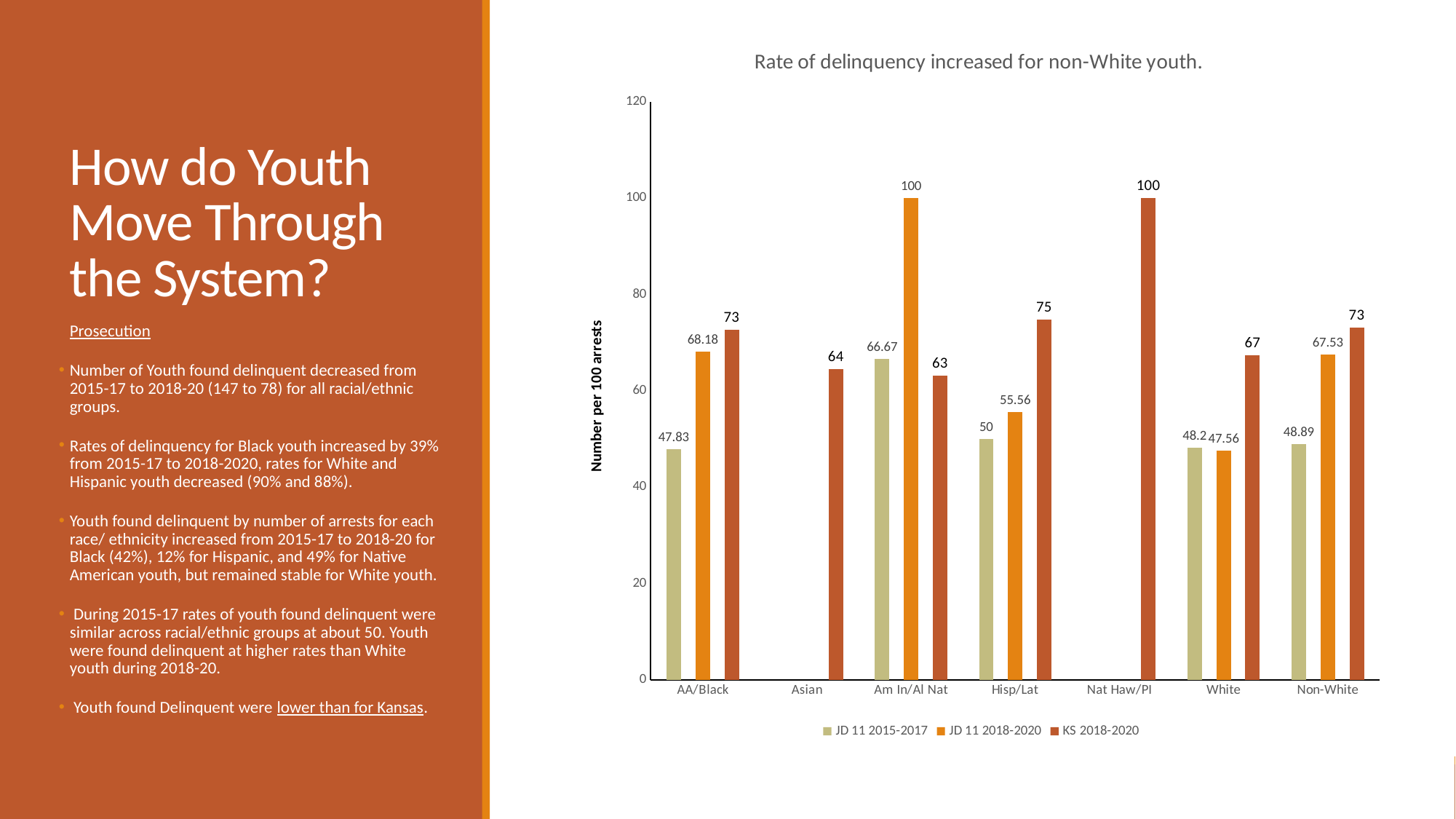

### Chart: Rate of delinquency increased for non-White youth.

| Category | JD 11 2015-2017 | JD 11 2018-2020 | KS 2018-2020 |
|---|---|---|---|
| AA/Black | 47.83 | 68.18 | 72.67 |
| Asian | None | None | 64.44 |
| Am In/Al Nat | 66.67 | 100.0 | 63.08 |
| Hisp/Lat | 50.0 | 55.56 | 74.72 |
| Nat Haw/PI | None | None | 100.0 |
| White | 48.2 | 47.56 | 67.37 |
| Non-White | 48.89 | 67.53 | 73.16 |
# How do Youth Move Through the System?
Prosecution
Number of Youth found delinquent decreased from 2015-17 to 2018-20 (147 to 78) for all racial/ethnic groups.
Rates of delinquency for Black youth increased by 39% from 2015-17 to 2018-2020, rates for White and Hispanic youth decreased (90% and 88%).
Youth found delinquent by number of arrests for each race/ ethnicity increased from 2015-17 to 2018-20 for Black (42%), 12% for Hispanic, and 49% for Native American youth, but remained stable for White youth.
 During 2015-17 rates of youth found delinquent were similar across racial/ethnic groups at about 50. Youth were found delinquent at higher rates than White youth during 2018-20.
 Youth found Delinquent were lower than for Kansas.